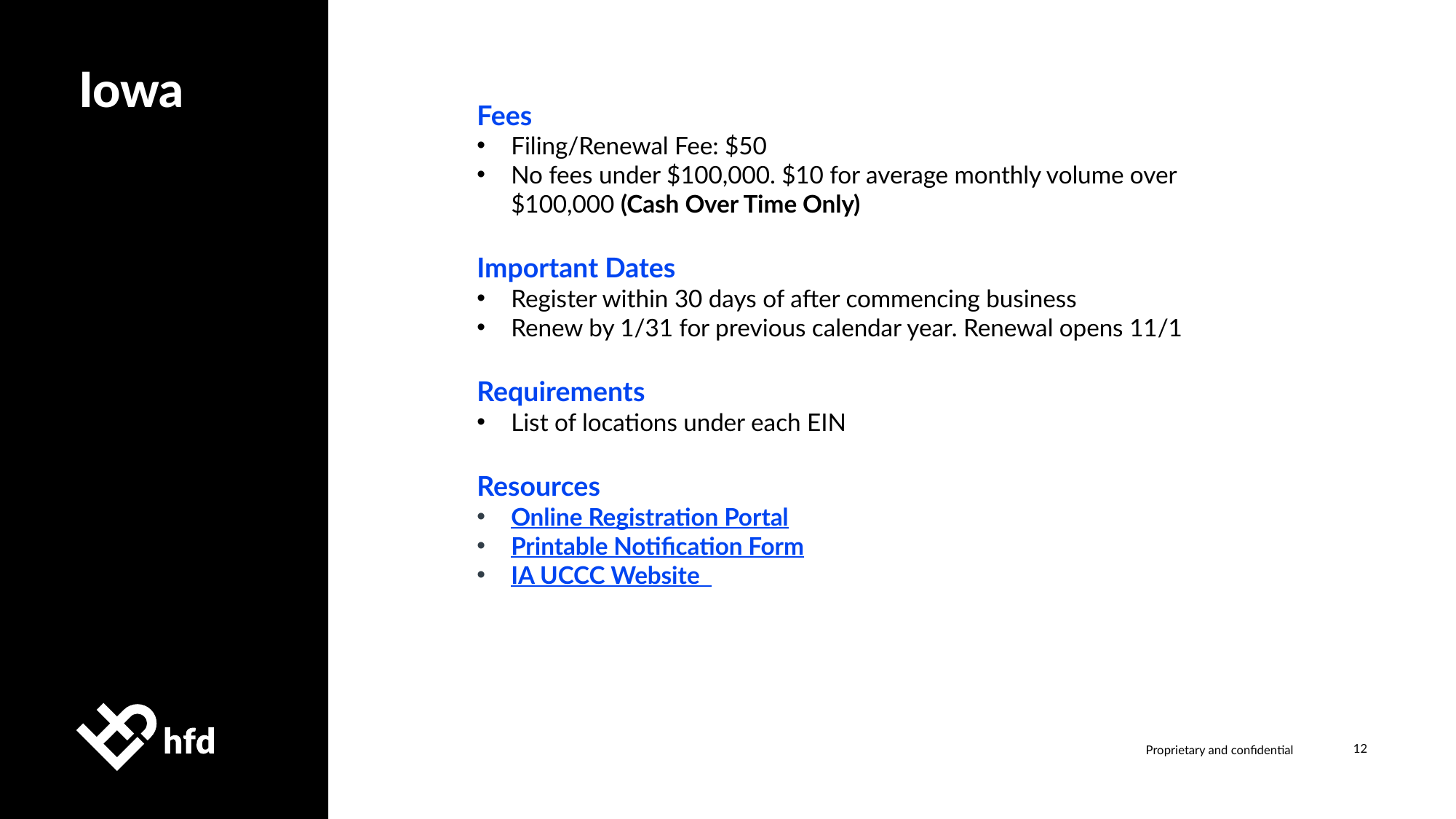

Fees
Filing/Renewal Fee: $50
No fees under $100,000. $10 for average monthly volume over $100,000 (Cash Over Time Only)

Important Dates
Register within 30 days of after commencing business
Renew by 1/31 for previous calendar year. Renewal opens 11/1

Requirements
List of locations under each EIN

Resources
Online Registration Portal
Printable Notification Form
IA UCCC Website
Iowa
12